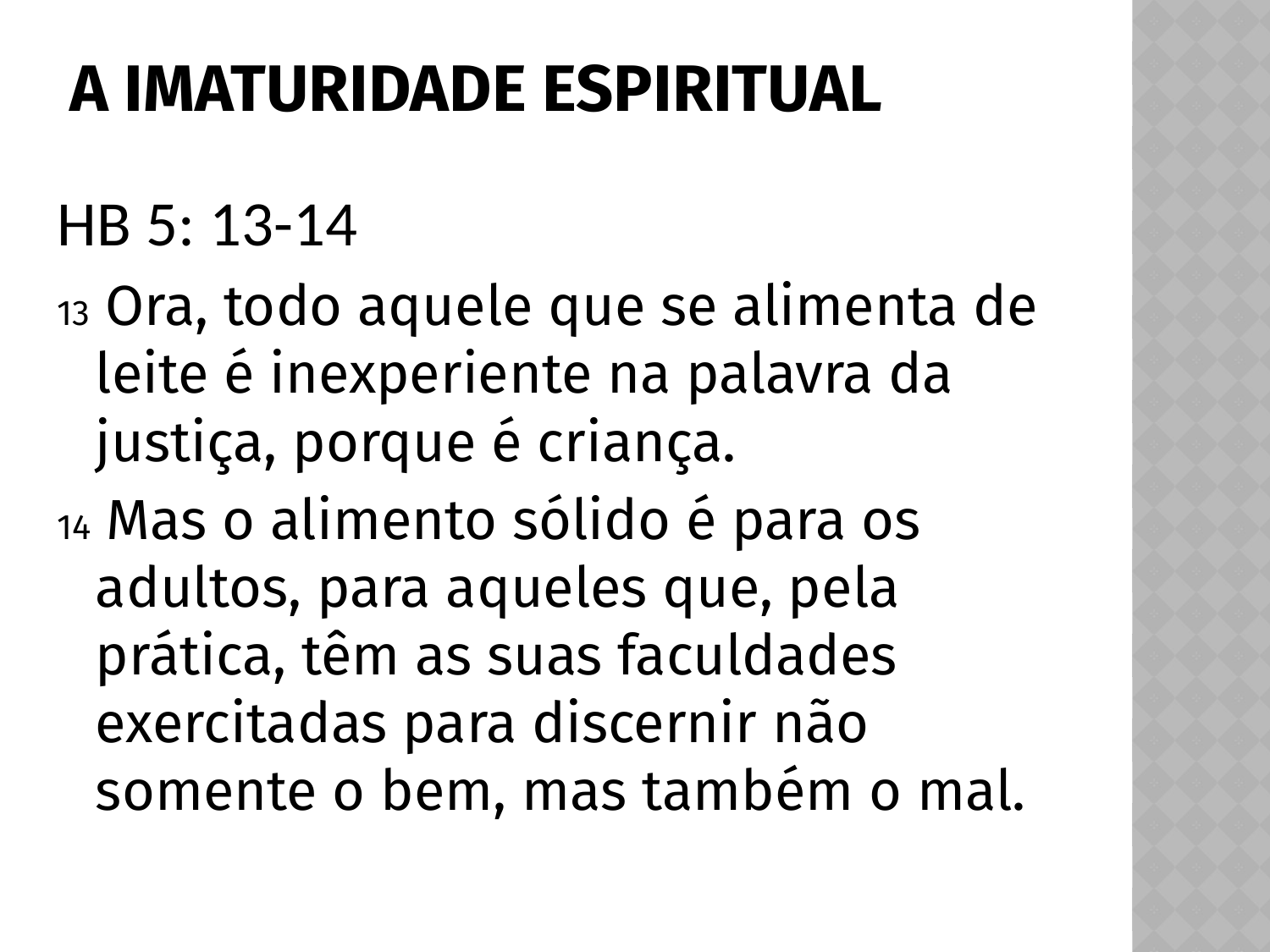

# A imaturidade espiritual
HB 5: 13-14
13 Ora, todo aquele que se alimenta de leite é inexperiente na palavra da justiça, porque é criança.
14 Mas o alimento sólido é para os adultos, para aqueles que, pela prática, têm as suas faculdades exercitadas para discernir não somente o bem, mas também o mal.